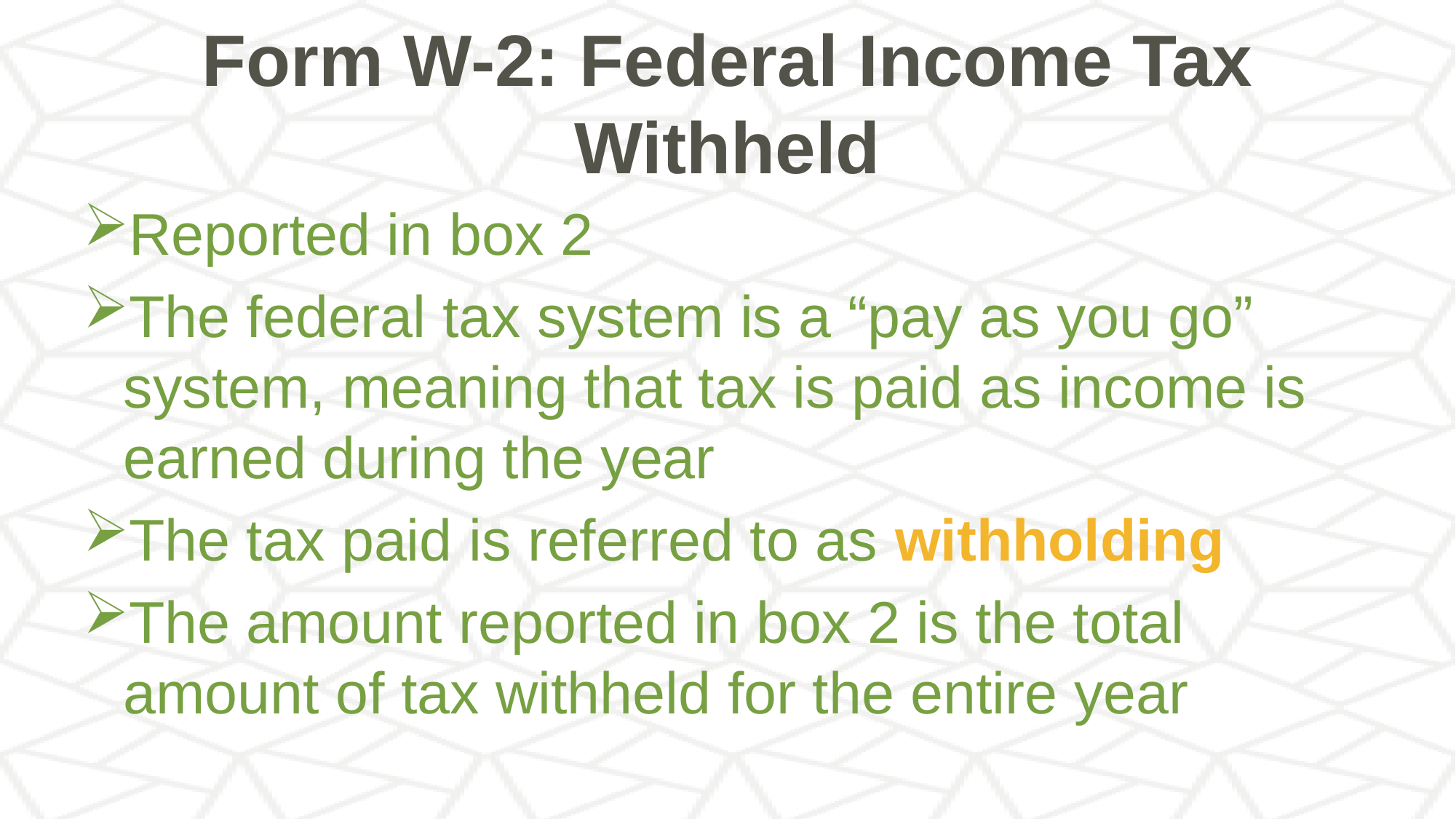

# Form W-2: Federal Income Tax Withheld
Reported in box 2
The federal tax system is a “pay as you go” system, meaning that tax is paid as income is earned during the year
The tax paid is referred to as withholding
The amount reported in box 2 is the total amount of tax withheld for the entire year